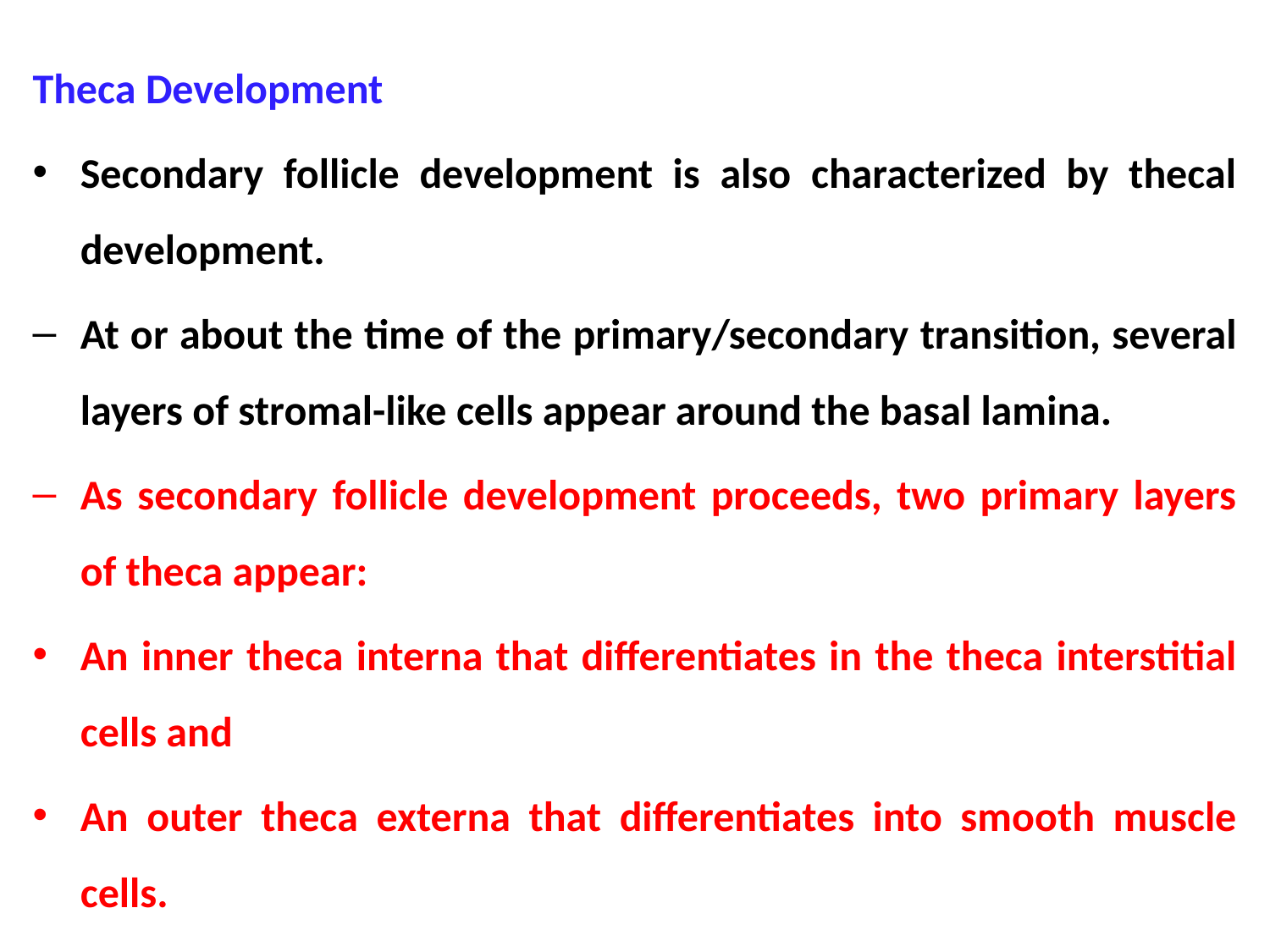

Theca Development
Secondary follicle development is also characterized by thecal development.
At or about the time of the primary/secondary transition, several layers of stromal-like cells appear around the basal lamina.
As secondary follicle development proceeds, two primary layers of theca appear:
An inner theca interna that differentiates in the theca interstitial cells and
An outer theca externa that differentiates into smooth muscle cells.